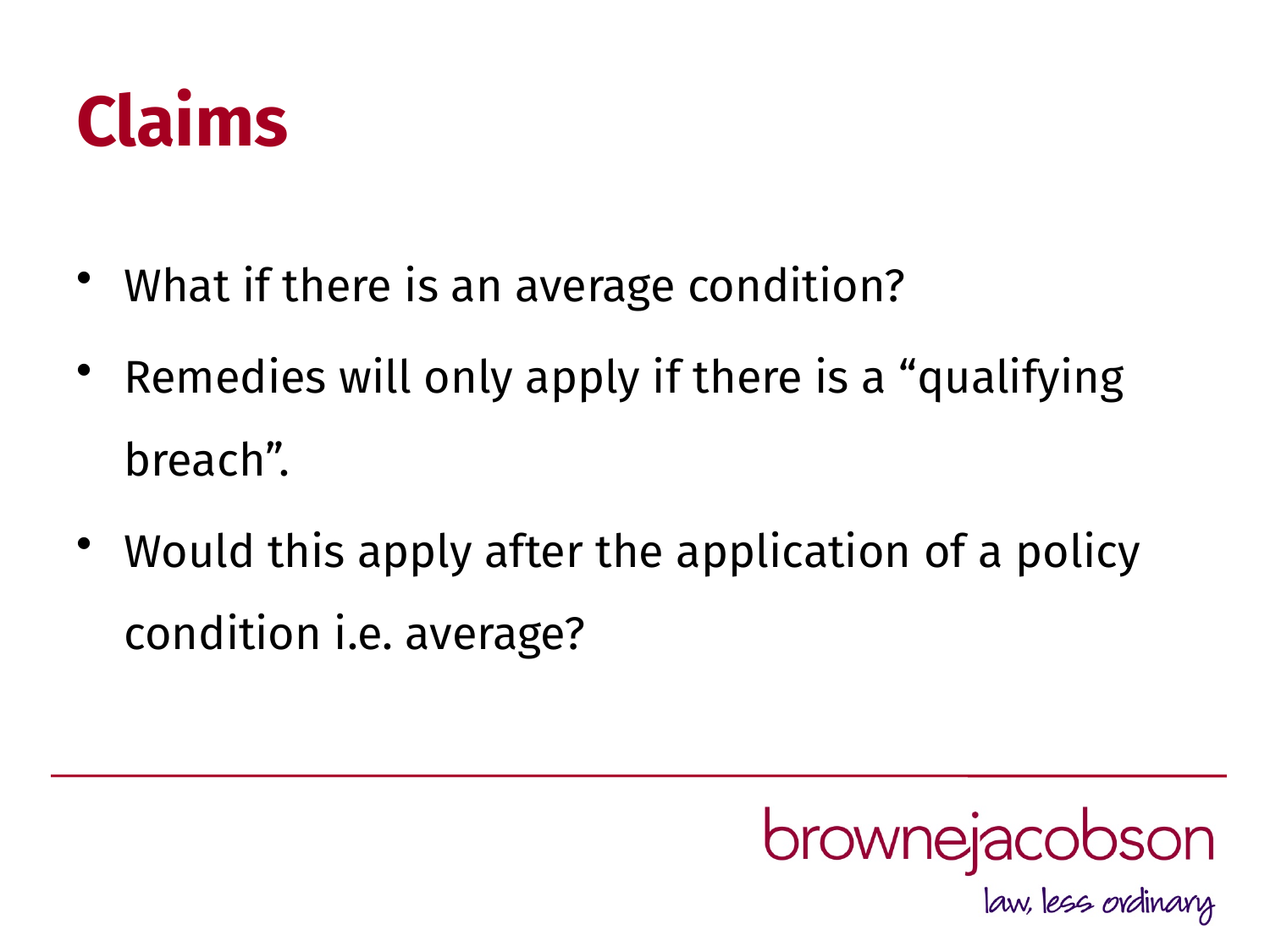

# Claims
What if there is an average condition?
Remedies will only apply if there is a “qualifying breach”.
Would this apply after the application of a policy condition i.e. average?